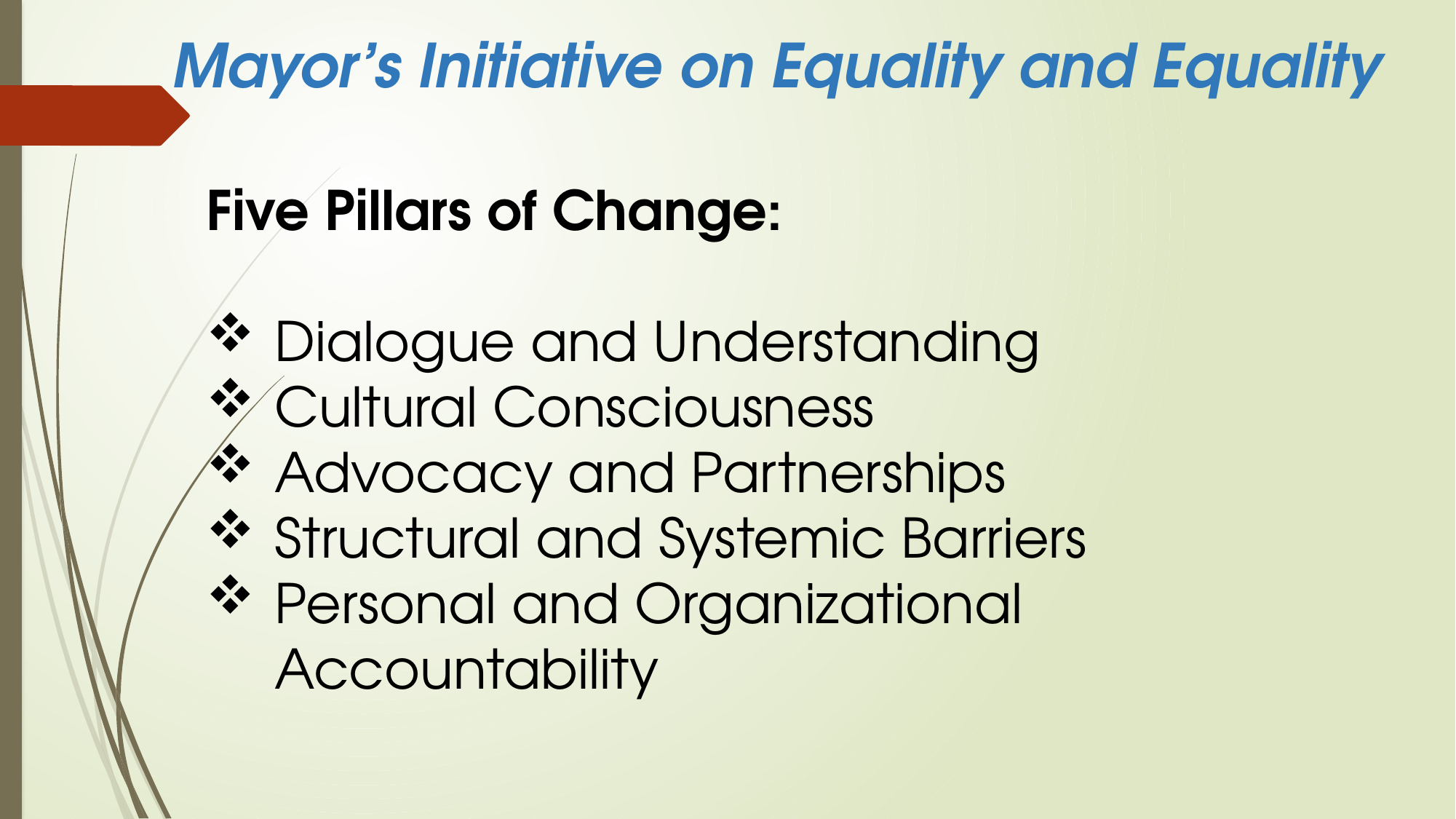

# Mayor’s Initiative on Equality and Equality
Five Pillars of Change:

Dialogue and Understanding
Cultural Consciousness
Advocacy and Partnerships
Structural and Systemic Barriers
Personal and Organizational Accountability